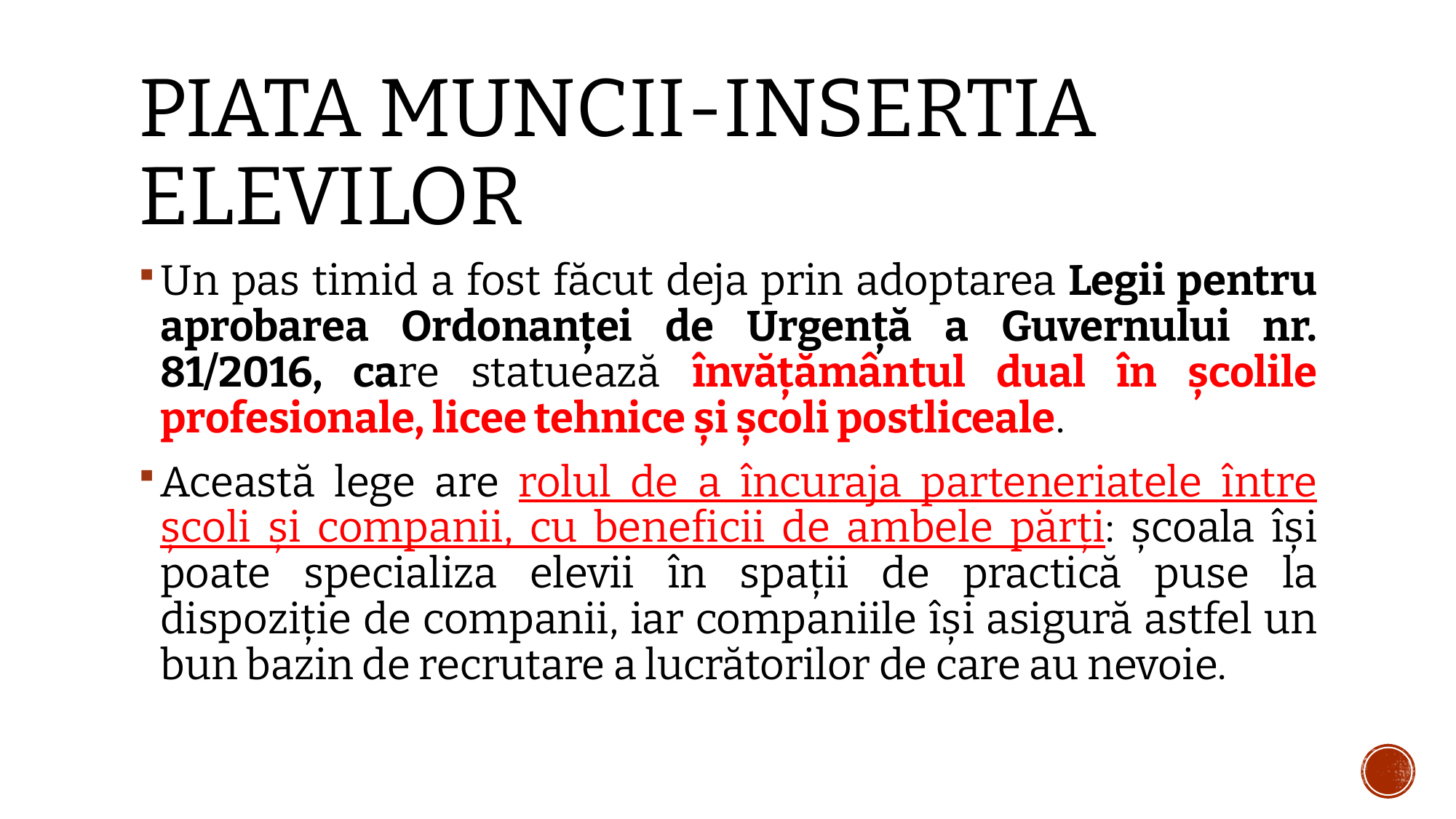

# Piata muncii-insertia elevilor
Un pas timid a fost făcut deja prin adoptarea Legii pentru aprobarea Ordonanţei de Urgenţă a Guvernului nr. 81/2016, care statuează învăță­mân­tul dual în școlile profesionale, licee tehnice și școli postliceale.
Această lege are rolul de a încuraja parteneriatele între școli și companii, cu beneficii de ambele părți: școala își poate specializa elevii în spații de practică puse la dispoziție de companii, iar companiile își asigură astfel un bun bazin de recrutare a lucrătorilor de care au nevoie.